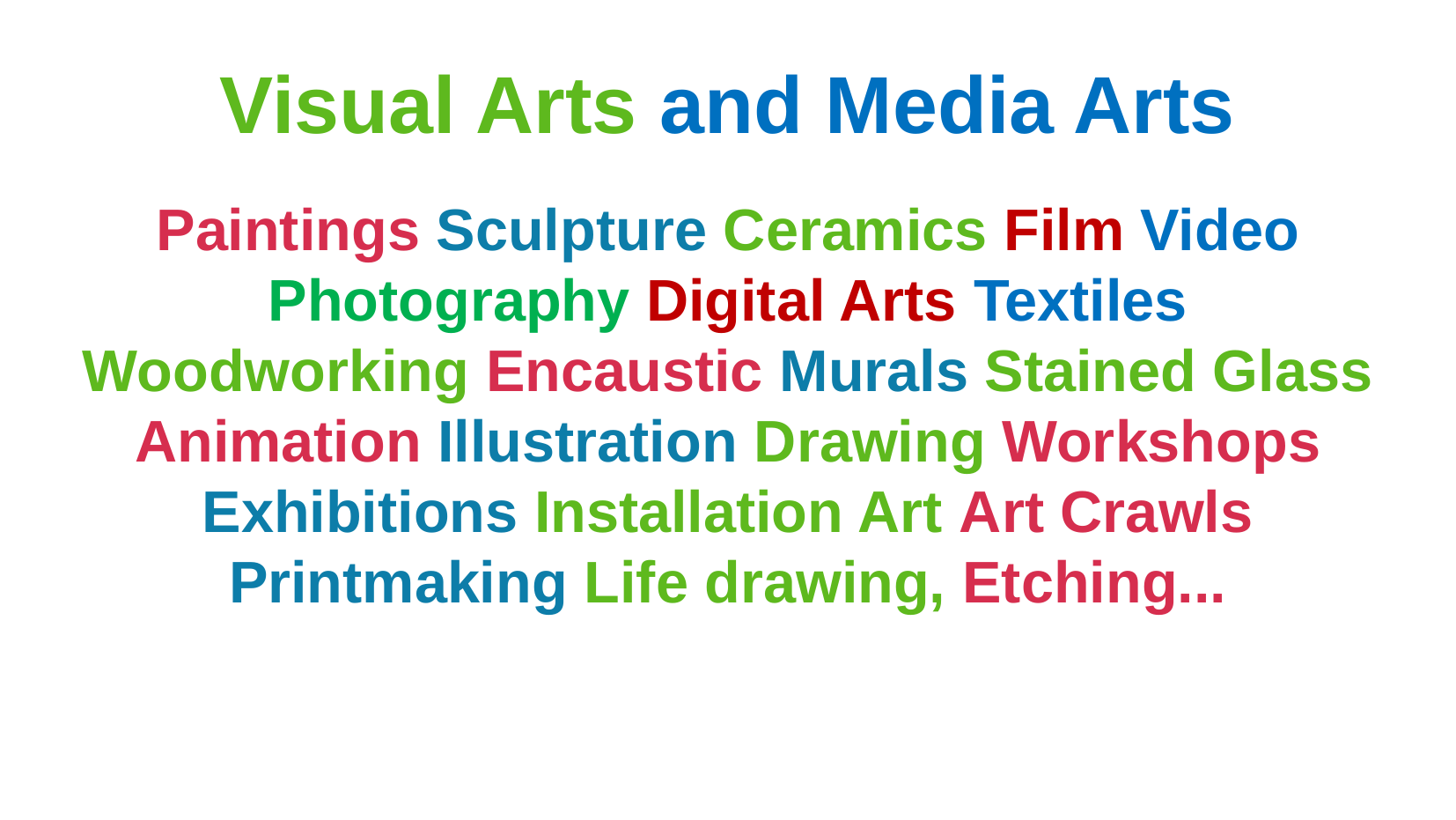

Visual Arts and Media Arts
Paintings Sculpture Ceramics Film Video Photography Digital Arts Textiles Woodworking Encaustic Murals Stained Glass Animation Illustration Drawing Workshops Exhibitions Installation Art Art Crawls Printmaking Life drawing, Etching...